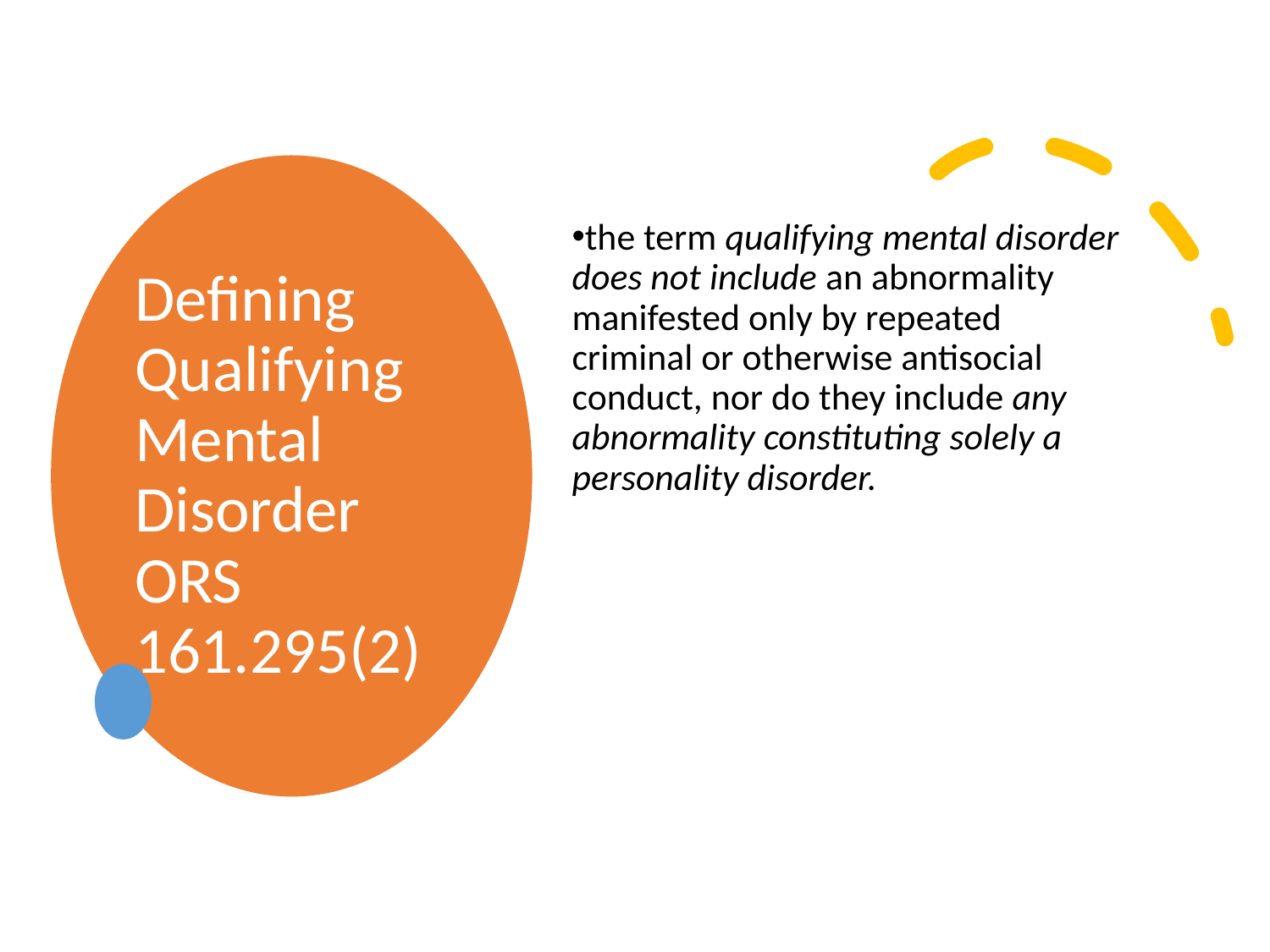

# Defining Qualifying Mental Disorder ORS 161.295(2)
the term qualifying mental disorder does not include an abnormality manifested only by repeated criminal or otherwise antisocial conduct, nor do they include any abnormality constituting solely a personality disorder.